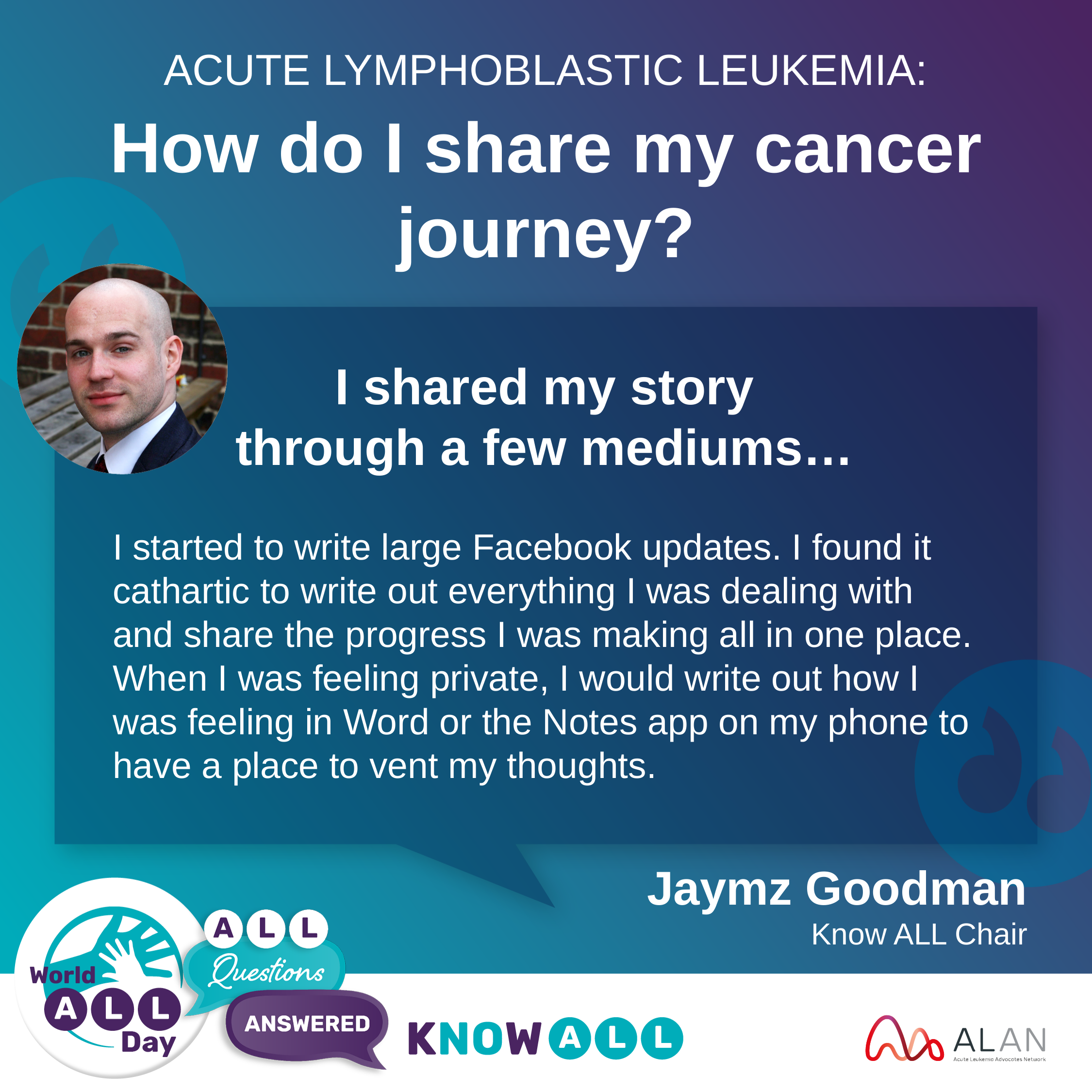

ACUTE LYMPHOBLASTIC LEUKEMIA:
How do I share my cancer journey?
I shared my story
through a few mediums…

I started to write large Facebook updates. I found it cathartic to write out everything I was dealing with and share the progress I was making all in one place. When I was feeling private, I would write out how I was feeling in Word or the Notes app on my phone to have a place to vent my thoughts.
Jaymz Goodman
Know ALL Chair